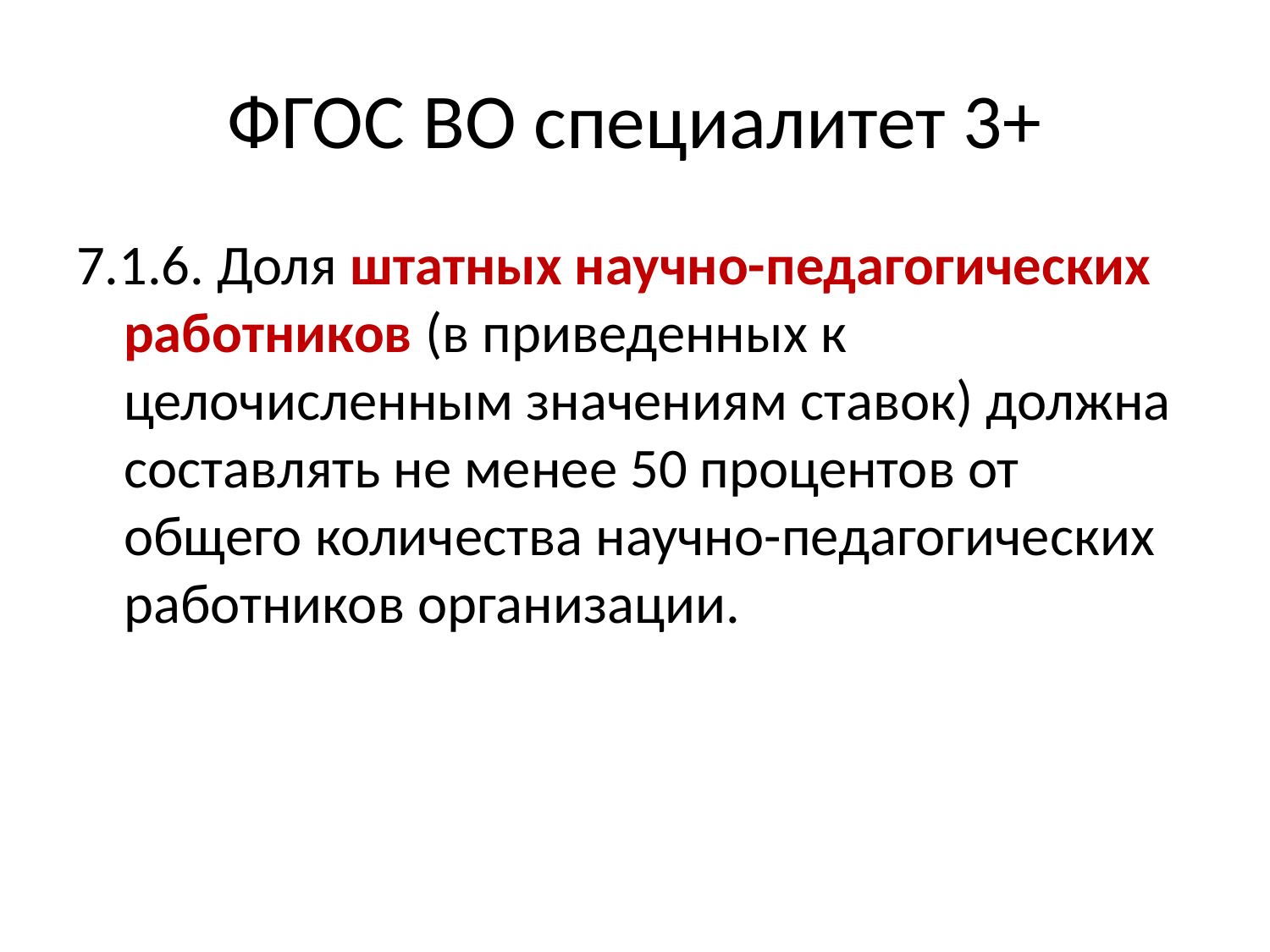

# ФГОС ВО специалитет 3+
7.1.6. Доля штатных научно-педагогических работников (в приведенных к целочисленным значениям ставок) должна составлять не менее 50 процентов от общего количества научно-педагогических работников организации.